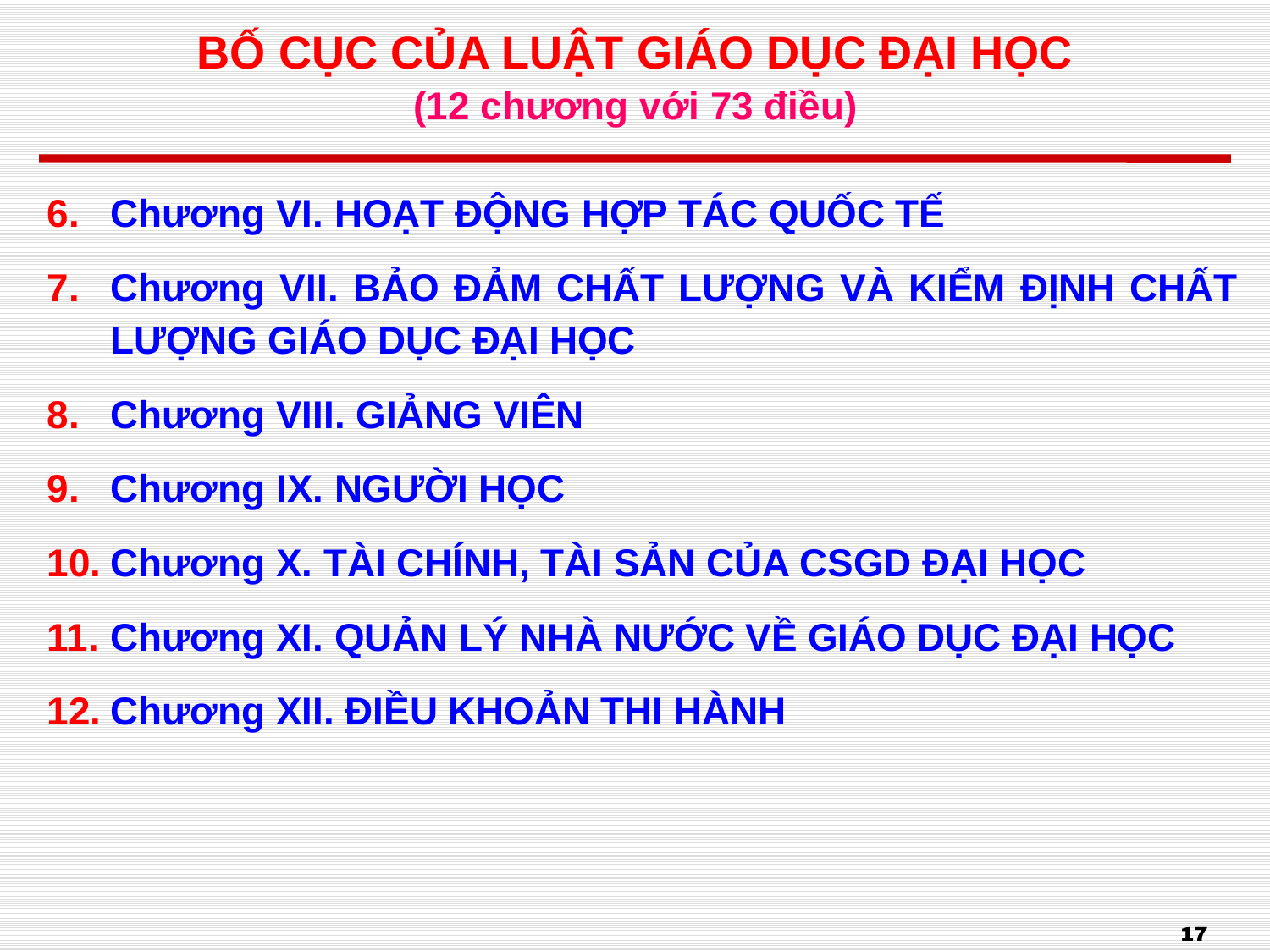

# BỐ CỤC CỦA LUẬT GIÁO DỤC ĐẠI HỌC (12 chương với 73 điều)
Chương VI. HOẠT ĐỘNG HỢP TÁC QUỐC TẾ
Chương VII. BẢO ĐẢM CHẤT LƯỢNG VÀ KIỂM ĐỊNH CHẤT LƯỢNG GIÁO DỤC ĐẠI HỌC
Chương VIII. GIẢNG VIÊN
Chương IX. NGƯỜI HỌC
Chương X. TÀI CHÍNH, TÀI SẢN CỦA CSGD ĐẠI HỌC
Chương XI. QUẢN LÝ NHÀ NƯỚC VỀ GIÁO DỤC ĐẠI HỌC
Chương XII. ĐIỀU KHOẢN THI HÀNH